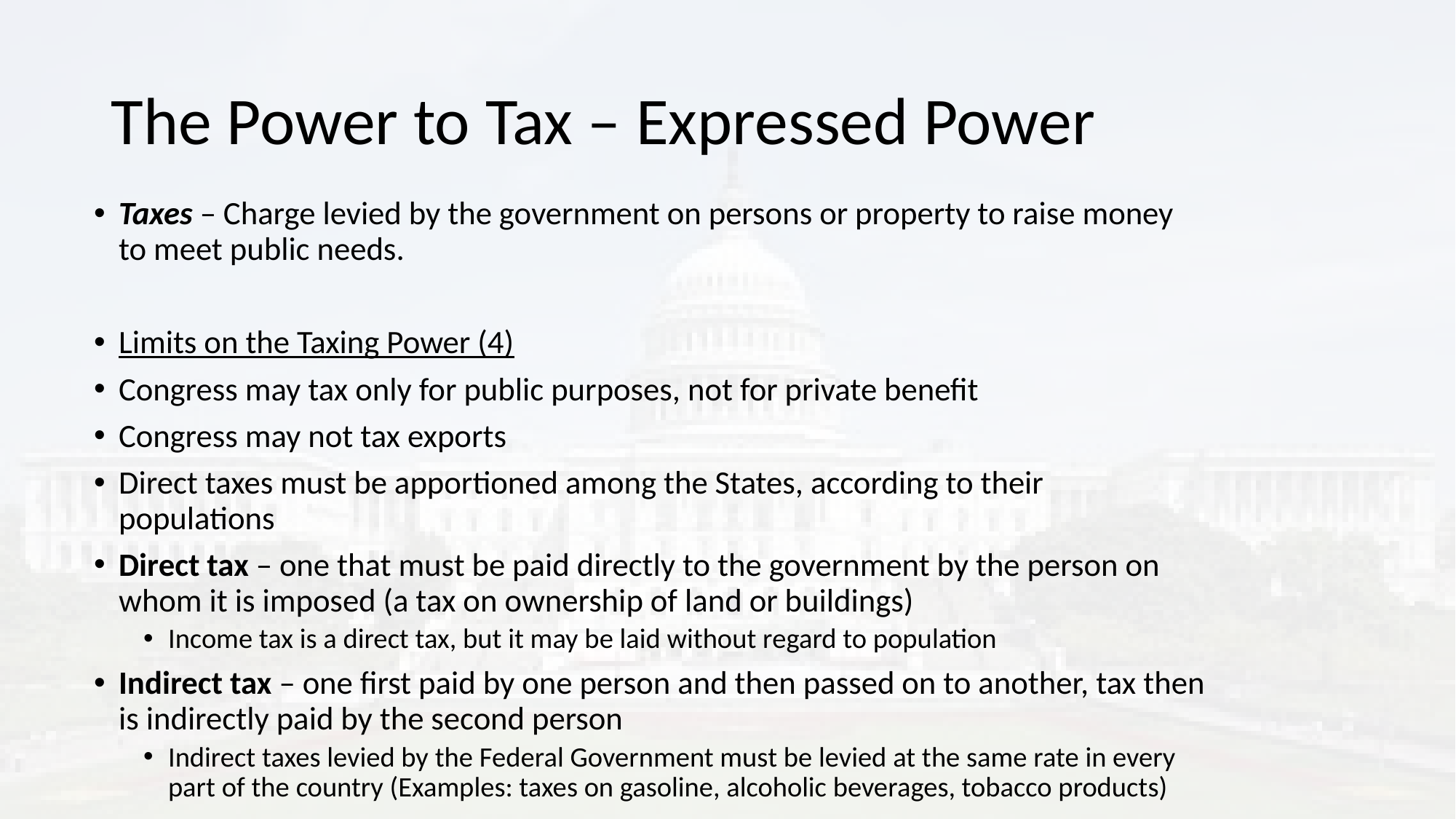

# The Power to Tax – Expressed Power
Taxes – Charge levied by the government on persons or property to raise money to meet public needs.

Limits on the Taxing Power (4)
Congress may tax only for public purposes, not for private benefit
Congress may not tax exports
Direct taxes must be apportioned among the States, according to their populations
Direct tax – one that must be paid directly to the government by the person on whom it is imposed (a tax on ownership of land or buildings)
Income tax is a direct tax, but it may be laid without regard to population
Indirect tax – one first paid by one person and then passed on to another, tax then is indirectly paid by the second person
Indirect taxes levied by the Federal Government must be levied at the same rate in every part of the country (Examples: taxes on gasoline, alcoholic beverages, tobacco products)